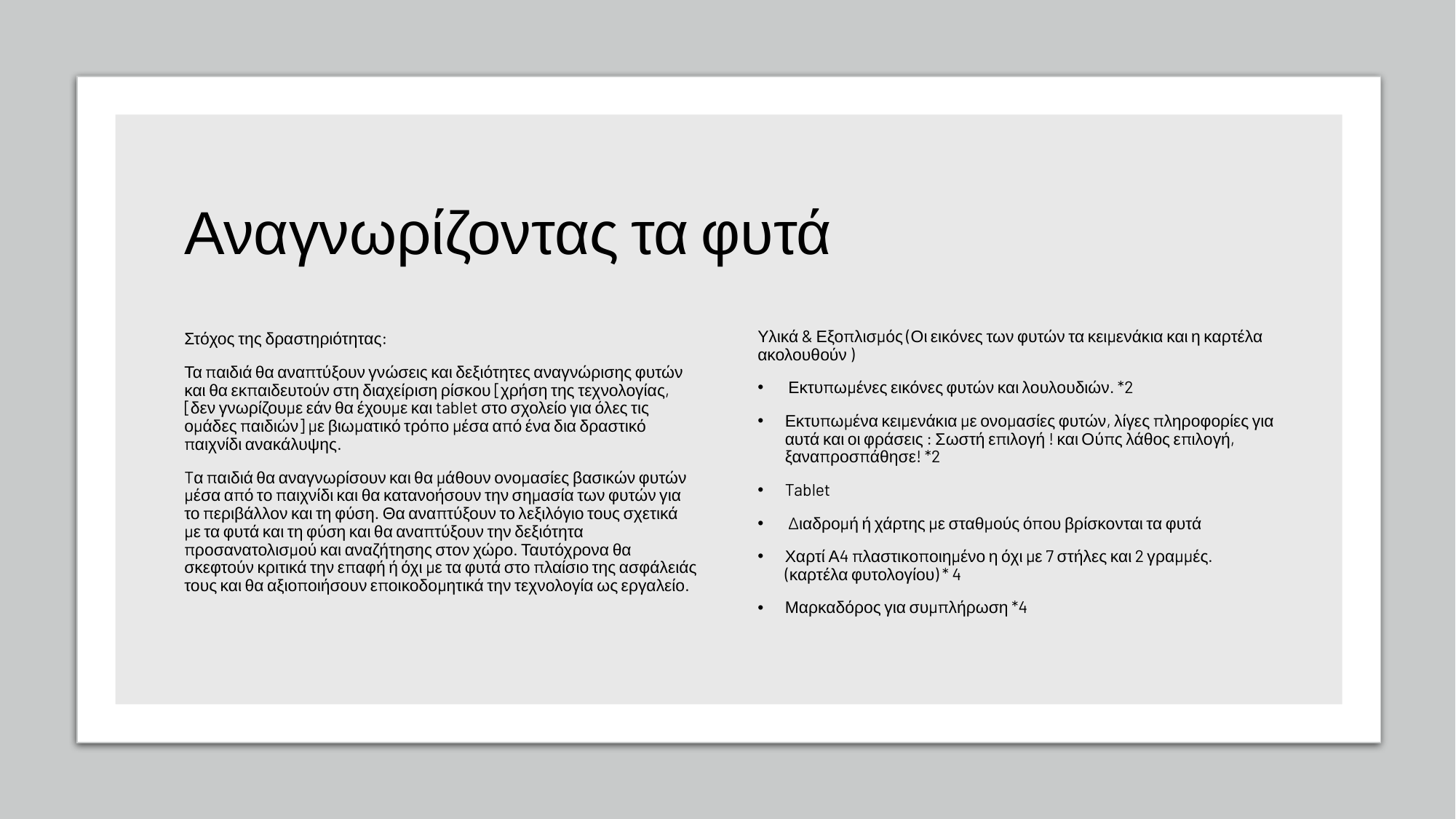

# Αναγνωρίζοντας τα φυτά
Υλικά & Εξοπλισμός (Οι εικόνες των φυτών τα κειμενάκια και η καρτέλα ακολουθούν )
 Εκτυπωμένες εικόνες φυτών και λουλουδιών. *2
Εκτυπωμένα κειμενάκια με ονομασίες φυτών, λίγες πληροφορίες για αυτά και οι φράσεις : Σωστή επιλογή ! και Ούπς λάθος επιλογή, ξαναπροσπάθησε! *2
Tablet
 Διαδρομή ή χάρτης με σταθμούς όπου βρίσκονται τα φυτά
Χαρτί Α4 πλαστικοποιημένο η όχι με 7 στήλες και 2 γραμμές. (καρτέλα φυτολογίου) * 4
Μαρκαδόρος για συμπλήρωση *4

Στόχος της δραστηριότητας:
Τα παιδιά θα αναπτύξουν γνώσεις και δεξιότητες αναγνώρισης φυτών και θα εκπαιδευτούν στη διαχείριση ρίσκου [χρήση της τεχνολογίας, [δεν γνωρίζουμε εάν θα έχουμε και tablet στο σχολείο για όλες τις ομάδες παιδιών] με βιωματικό τρόπο μέσα από ένα δια δραστικό παιχνίδι ανακάλυψης.
Tα παιδιά θα αναγνωρίσουν και θα μάθουν ονομασίες βασικών φυτών μέσα από το παιχνίδι και θα κατανοήσουν την σημασία των φυτών για το περιβάλλον και τη φύση. Θα αναπτύξουν το λεξιλόγιο τους σχετικά με τα φυτά και τη φύση και θα αναπτύξουν την δεξιότητα προσανατολισμού και αναζήτησης στον χώρο. Ταυτόχρονα θα σκεφτούν κριτικά την επαφή ή όχι με τα φυτά στο πλαίσιο της ασφάλειάς τους και θα αξιοποιήσουν εποικοδομητικά την τεχνολογία ως εργαλείο.